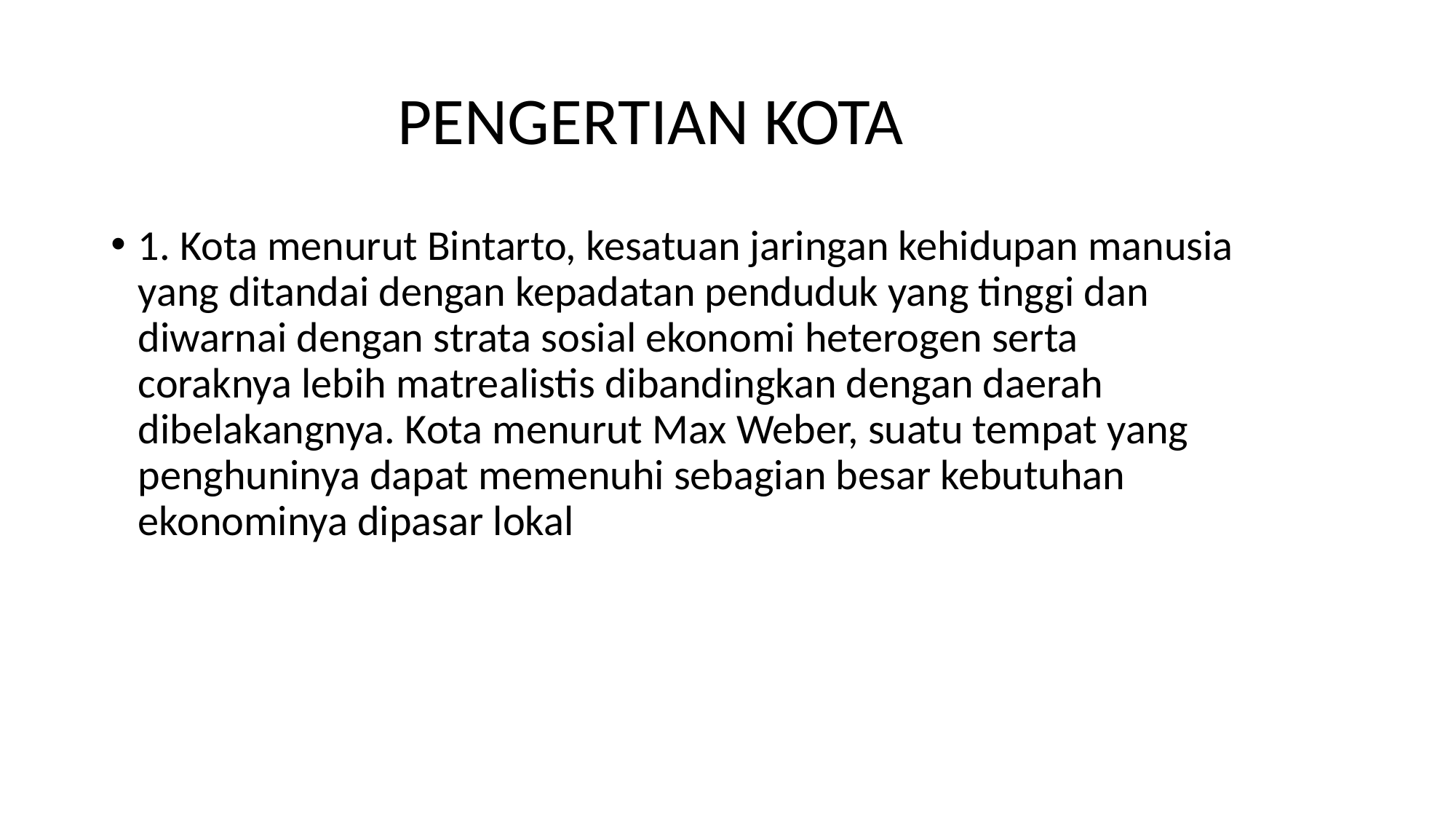

# PENGERTIAN KOTA
1. Kota menurut Bintarto, kesatuan jaringan kehidupan manusia
yang ditandai dengan kepadatan penduduk yang tinggi dan
diwarnai dengan strata sosial ekonomi heterogen serta
coraknya lebih matrealistis dibandingkan dengan daerah
dibelakangnya. Kota menurut Max Weber, suatu tempat yang
penghuninya dapat memenuhi sebagian besar kebutuhan
ekonominya dipasar lokal